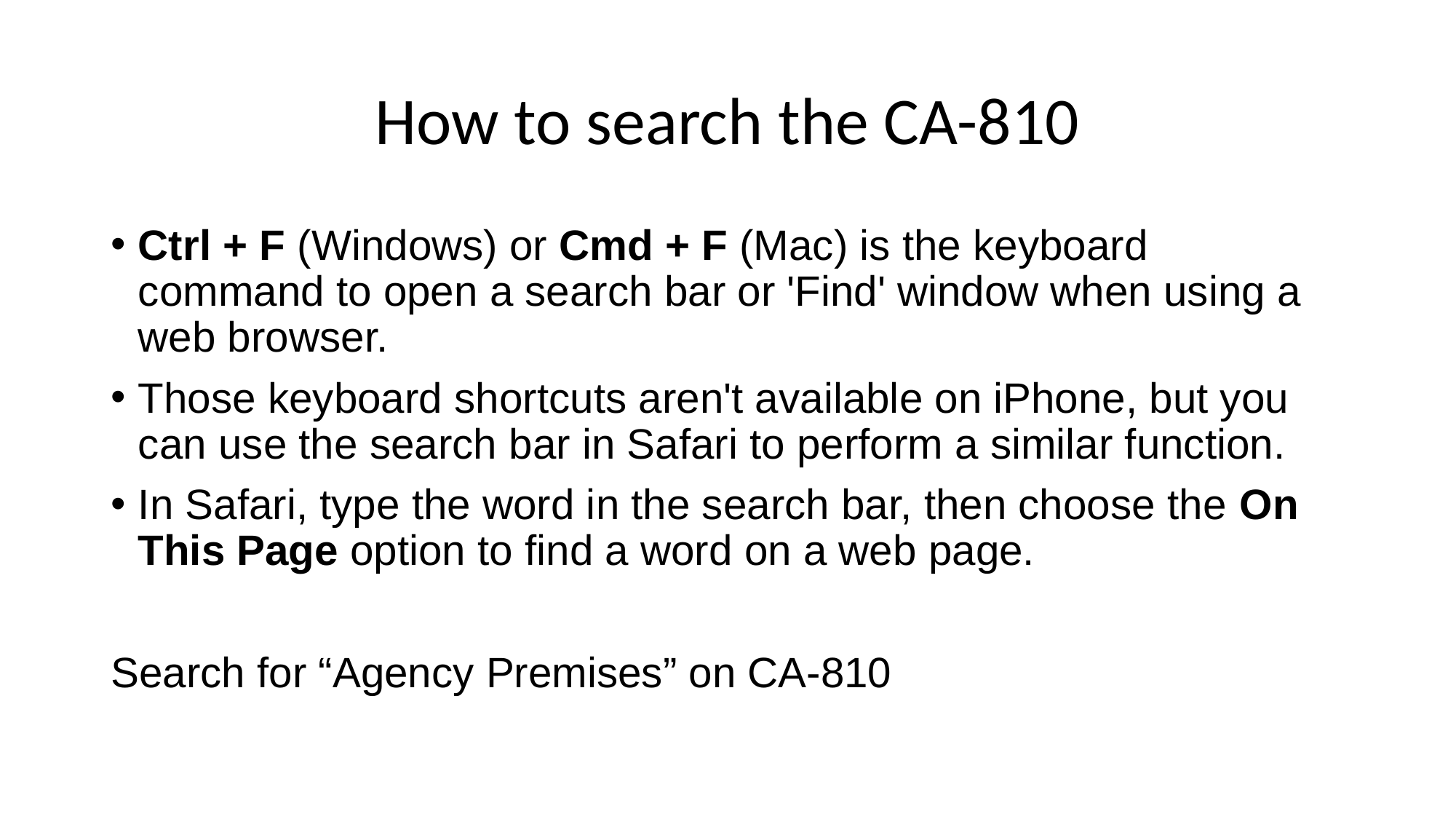

# How to search the CA-810
Ctrl + F (Windows) or Cmd + F (Mac) is the keyboard command to open a search bar or 'Find' window when using a web browser.
Those keyboard shortcuts aren't available on iPhone, but you can use the search bar in Safari to perform a similar function.
In Safari, type the word in the search bar, then choose the On This Page option to find a word on a web page.

Search for “Agency Premises” on CA-810